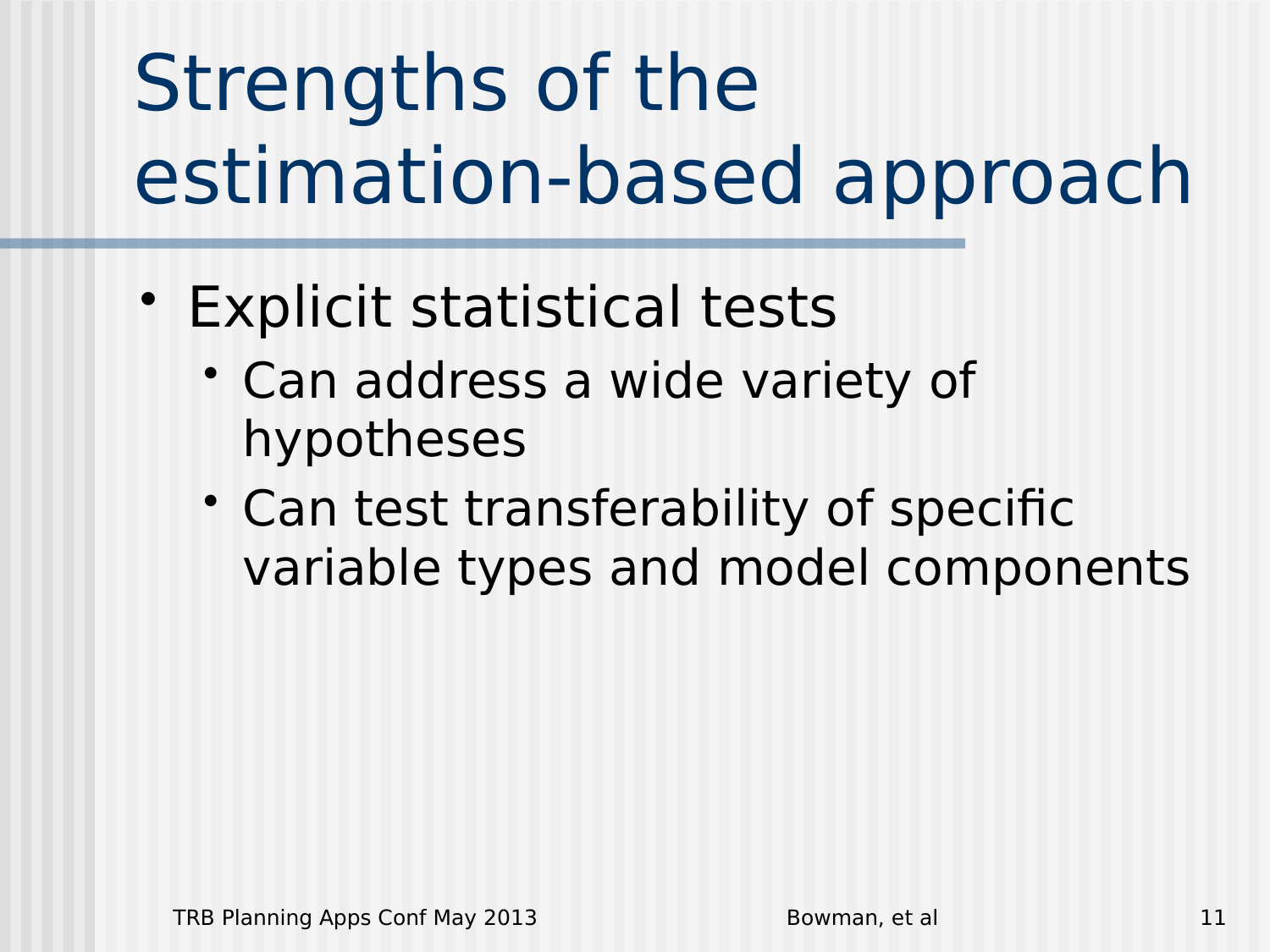

# Strengths of the estimation-based approach
Explicit statistical tests
Can address a wide variety of hypotheses
Can test transferability of specific variable types and model components
TRB Planning Apps Conf May 2013
Bowman, et al
11